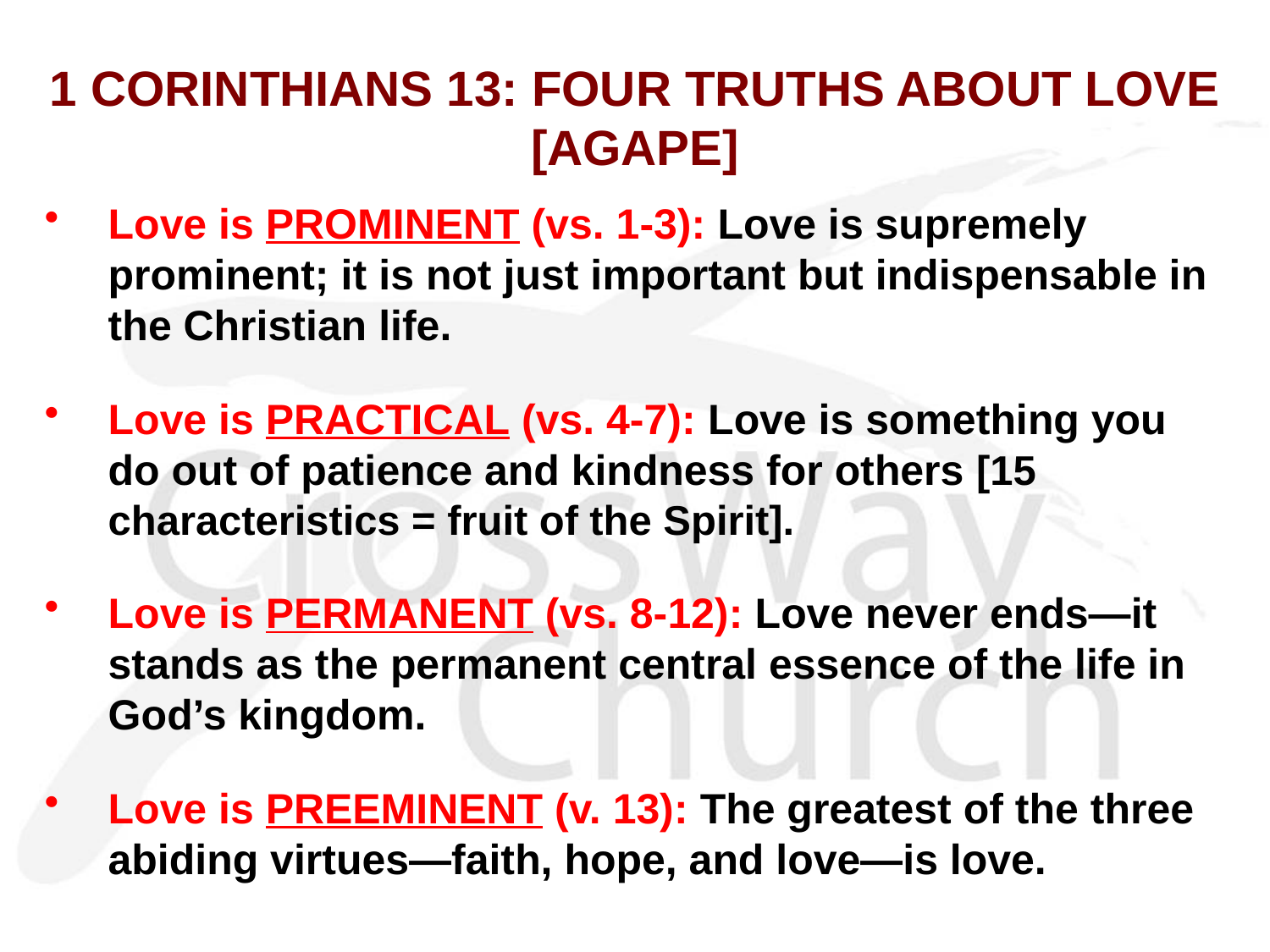

# 1 CORINTHIANS 13: FOUR TRUTHS ABOUT LOVE [AGAPE]
Love is PROMINENT (vs. 1-3): Love is supremely prominent; it is not just important but indispensable in the Christian life.

Love is PRACTICAL (vs. 4-7): Love is something you do out of patience and kindness for others [15 characteristics = fruit of the Spirit].

Love is PERMANENT (vs. 8-12): Love never ends—it stands as the permanent central essence of the life in God’s kingdom.

Love is PREEMINENT (v. 13): The greatest of the three abiding virtues—faith, hope, and love—is love.